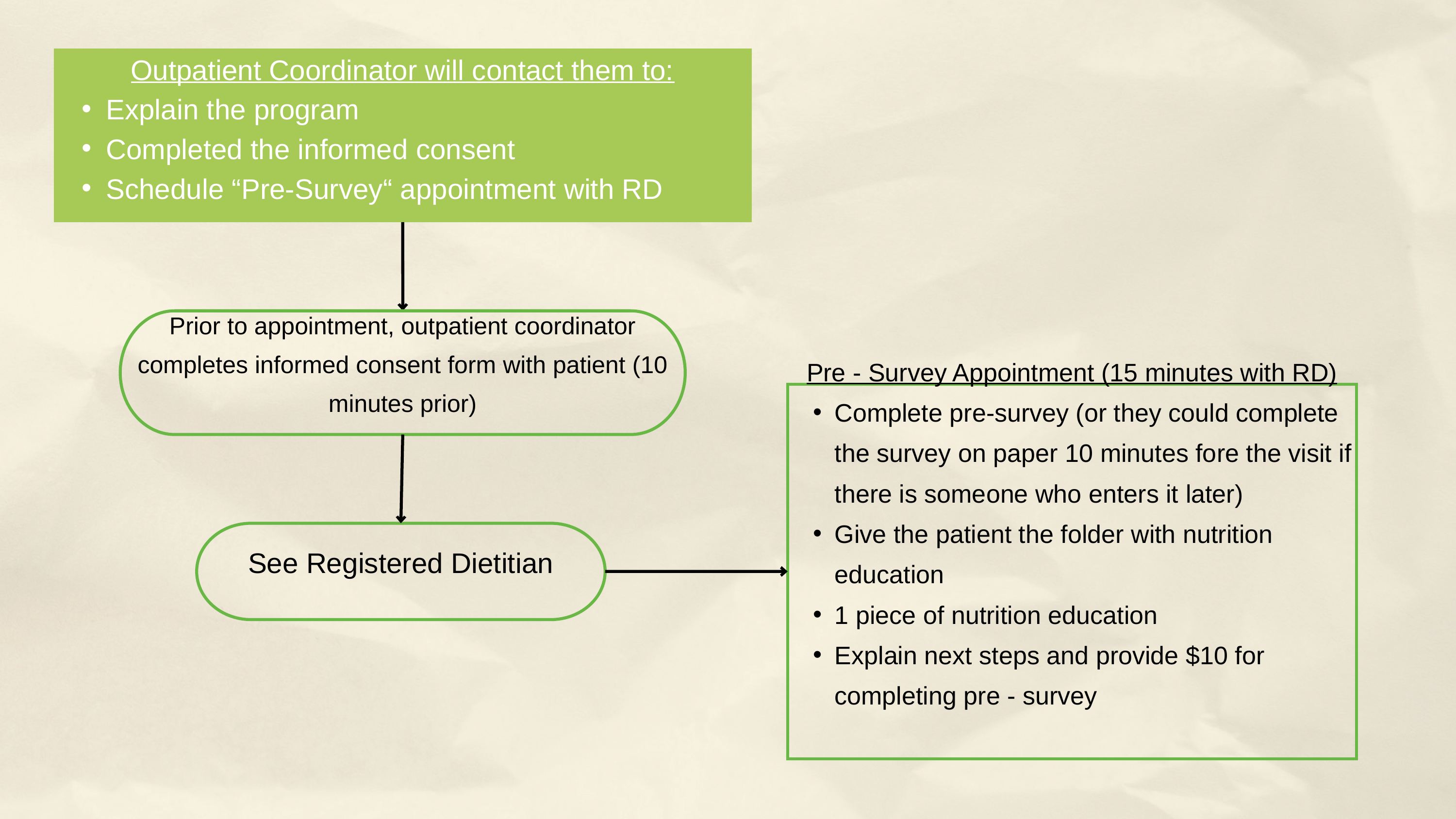

Outpatient Coordinator will contact them to:
Explain the program
Completed the informed consent
Schedule “Pre-Survey“ appointment with RD

Prior to appointment, outpatient coordinator completes informed consent form with patient (10 minutes prior)

Pre - Survey Appointment (15 minutes with RD)
Complete pre-survey (or they could complete the survey on paper 10 minutes fore the visit if there is someone who enters it later)
Give the patient the folder with nutrition education
1 piece of nutrition education
Explain next steps and provide $10 for completing pre - survey

See Registered Dietitian